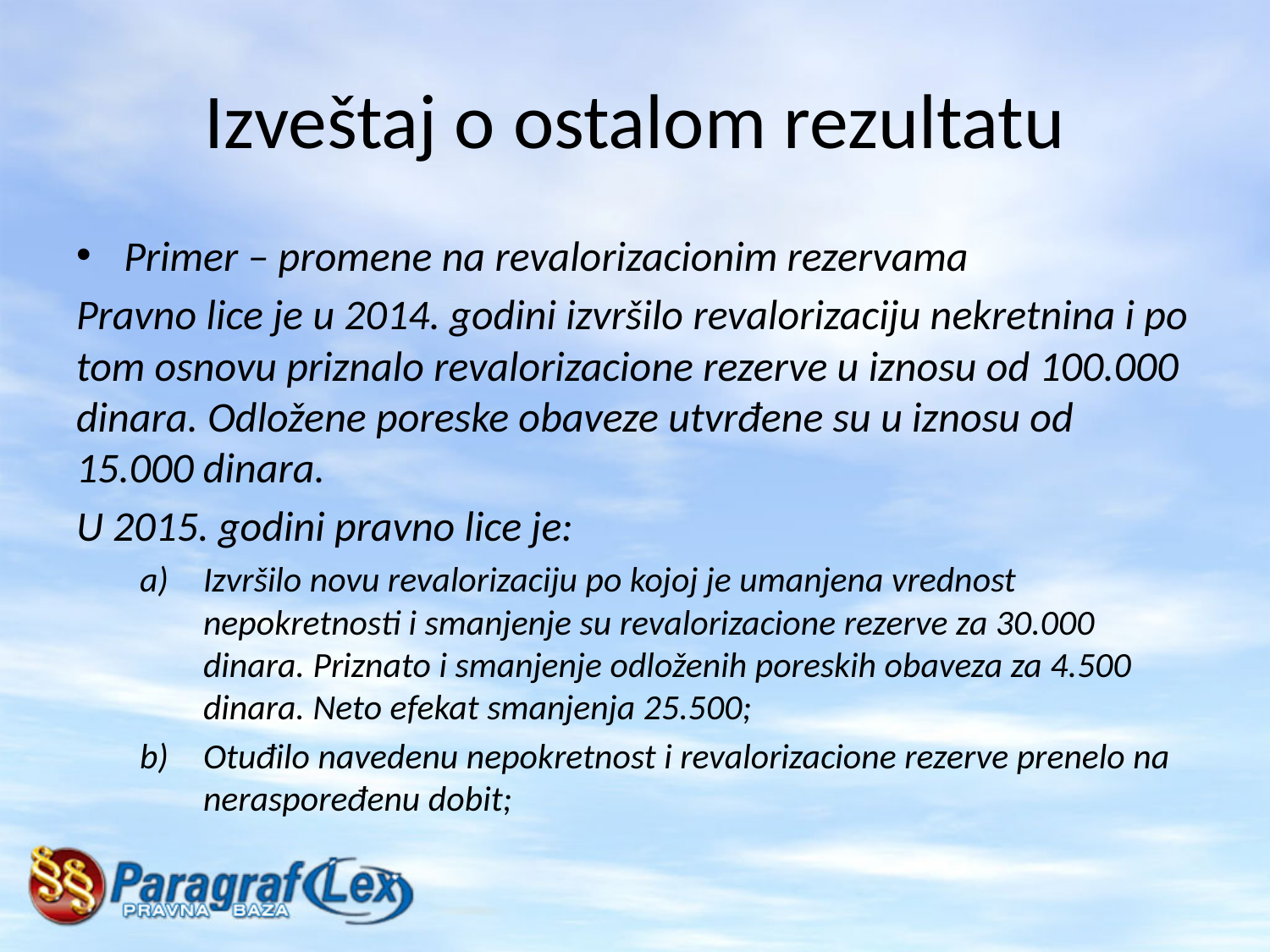

# Izveštaj o ostalom rezultatu
Primer – promene na revalorizacionim rezervama
Pravno lice je u 2014. godini izvršilo revalorizaciju nekretnina i po tom osnovu priznalo revalorizacione rezerve u iznosu od 100.000 dinara. Odložene poreske obaveze utvrđene su u iznosu od 15.000 dinara.
U 2015. godini pravno lice je:
Izvršilo novu revalorizaciju po kojoj je umanjena vrednost nepokretnosti i smanjenje su revalorizacione rezerve za 30.000 dinara. Priznato i smanjenje odloženih poreskih obaveza za 4.500 dinara. Neto efekat smanjenja 25.500;
Otuđilo navedenu nepokretnost i revalorizacione rezerve prenelo na neraspoređenu dobit;